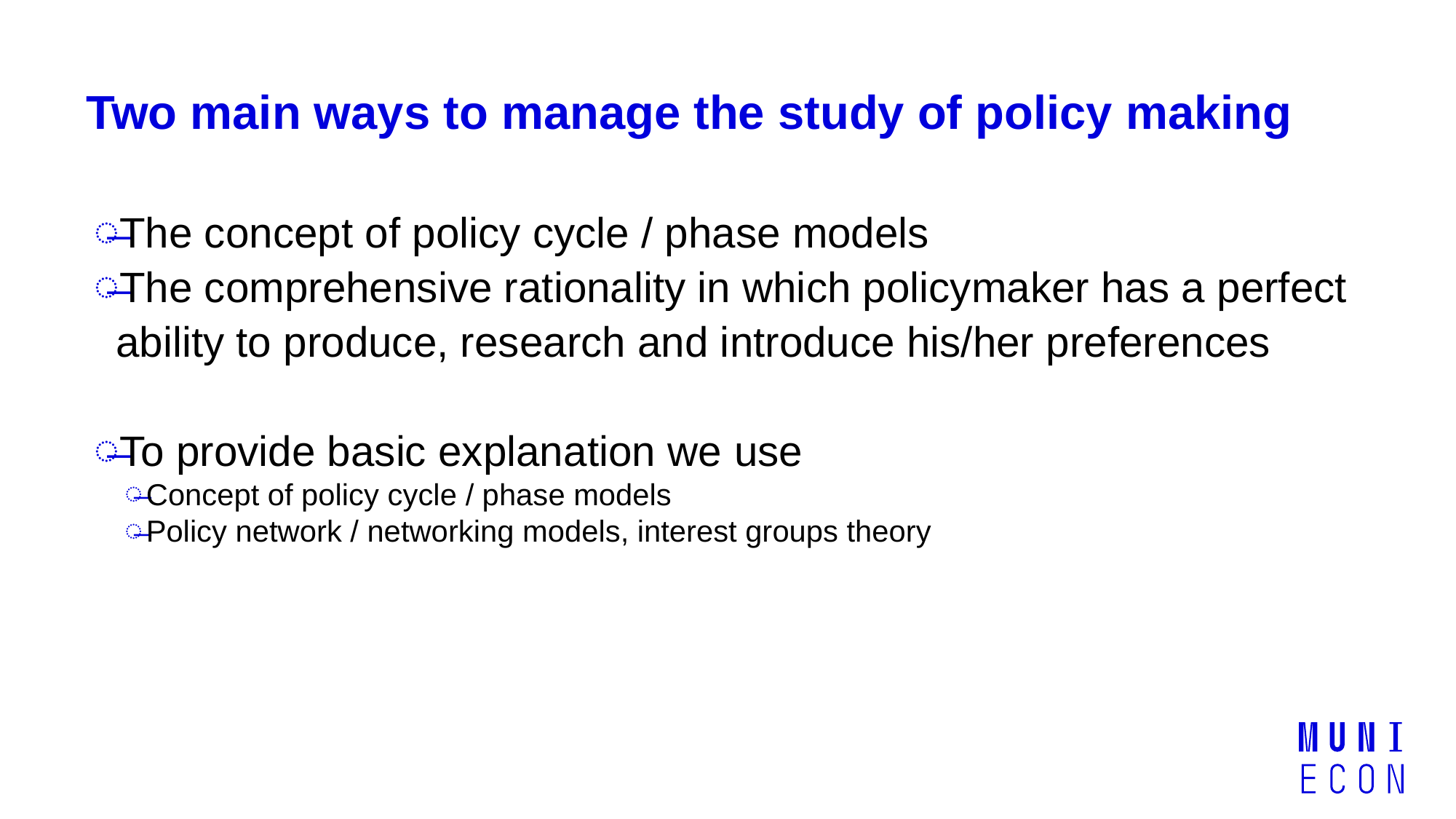

# Two main ways to manage the study of policy making
The concept of policy cycle / phase models
The comprehensive rationality in which policymaker has a perfect ability to produce, research and introduce his/her preferences

To provide basic explanation we use
Concept of policy cycle / phase models
Policy network / networking models, interest groups theory